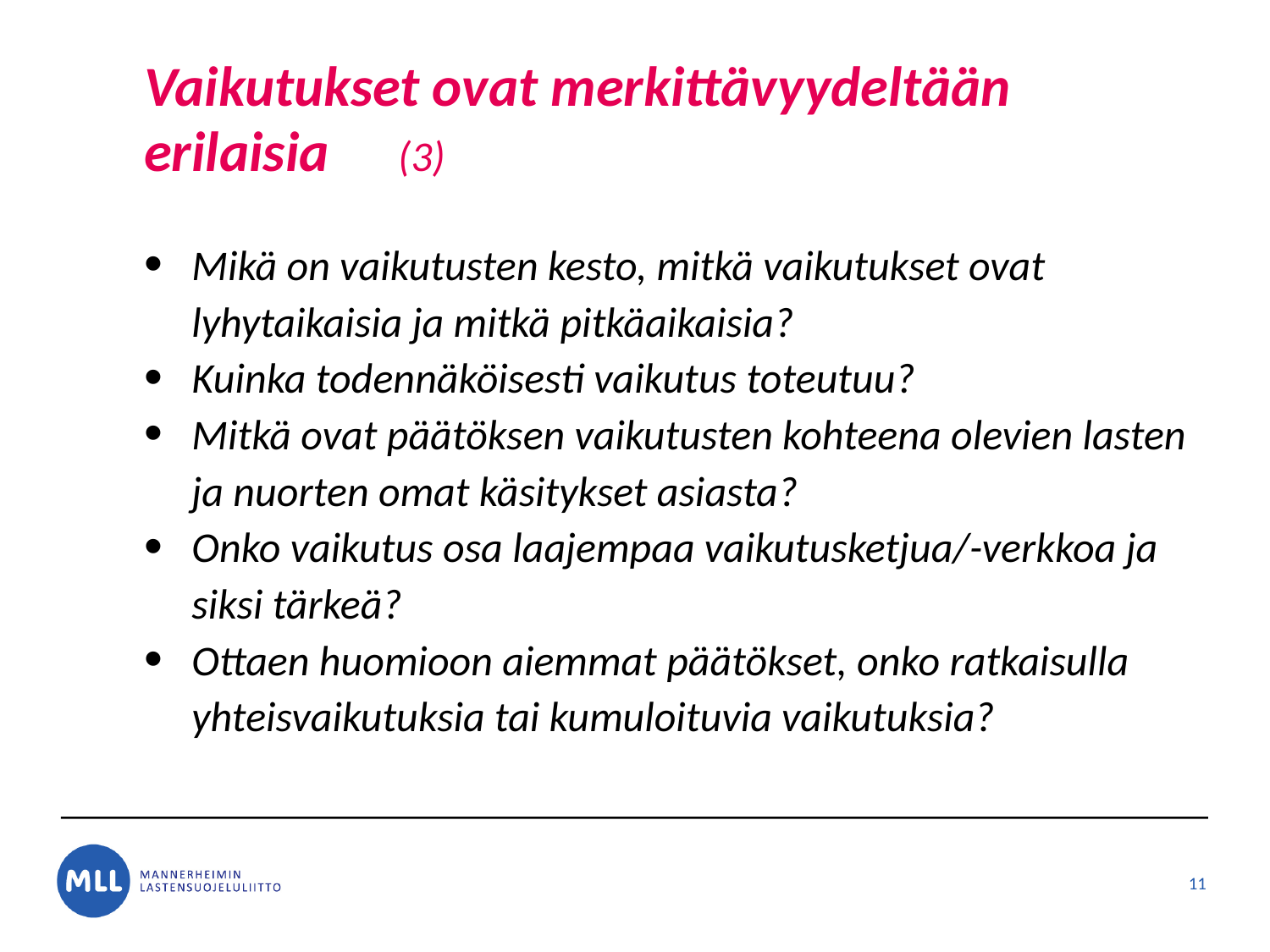

# Vaikutukset ovat merkittävyydeltään erilaisia 	(3)
Mikä on vaikutusten kesto, mitkä vaikutukset ovat lyhytaikaisia ja mitkä pitkäaikaisia?
Kuinka todennäköisesti vaikutus toteutuu?
Mitkä ovat päätöksen vaikutusten kohteena olevien lasten ja nuorten omat käsitykset asiasta?
Onko vaikutus osa laajempaa vaikutusketjua/-verkkoa ja siksi tärkeä?
Ottaen huomioon aiemmat päätökset, onko ratkaisulla yhteisvaikutuksia tai kumuloituvia vaikutuksia?

11